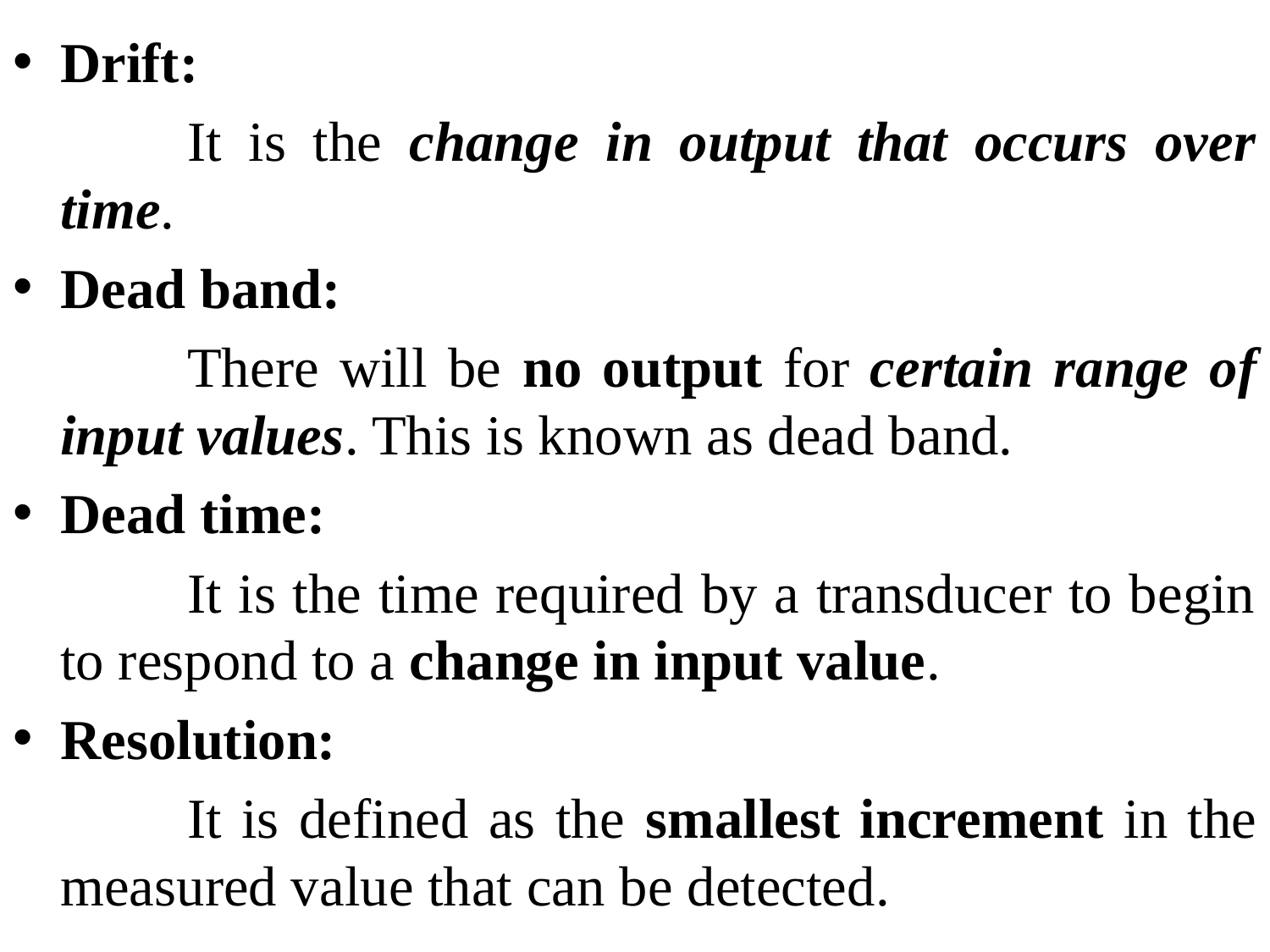

Drift:
		It is the change in output that occurs over time.
Dead band:
		There will be no output for certain range of input values. This is known as dead band.
Dead time:
		It is the time required by a transducer to begin to respond to a change in input value.
Resolution:
		It is defined as the smallest increment in the measured value that can be detected.